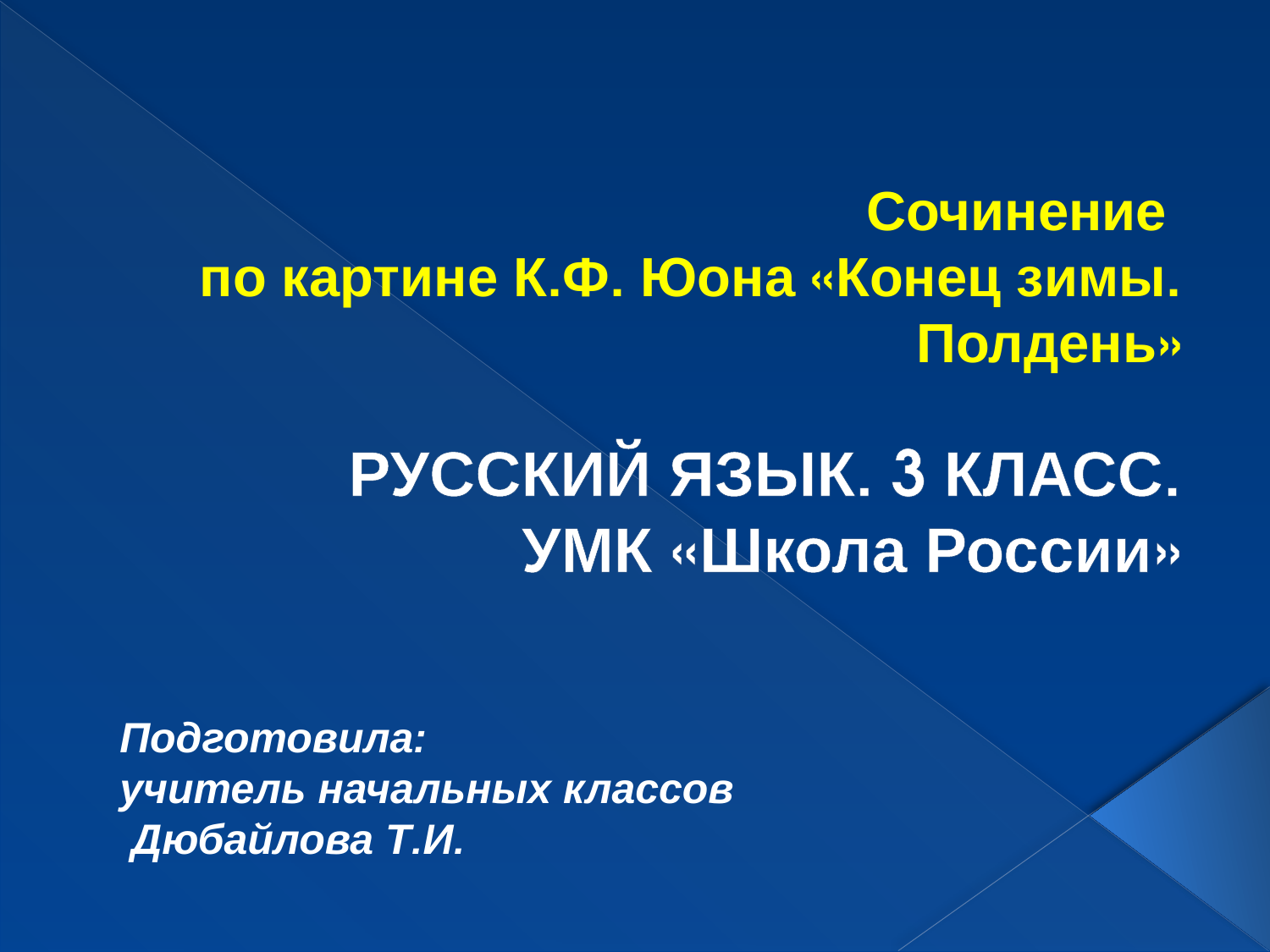

# Сочинение по картине К.Ф. Юона «Конец зимы. Полдень»
РУССКИЙ ЯЗЫК. 3 КЛАСС.
УМК «Школа России»
Подготовила:
учитель начальных классов
 Дюбайлова Т.И.